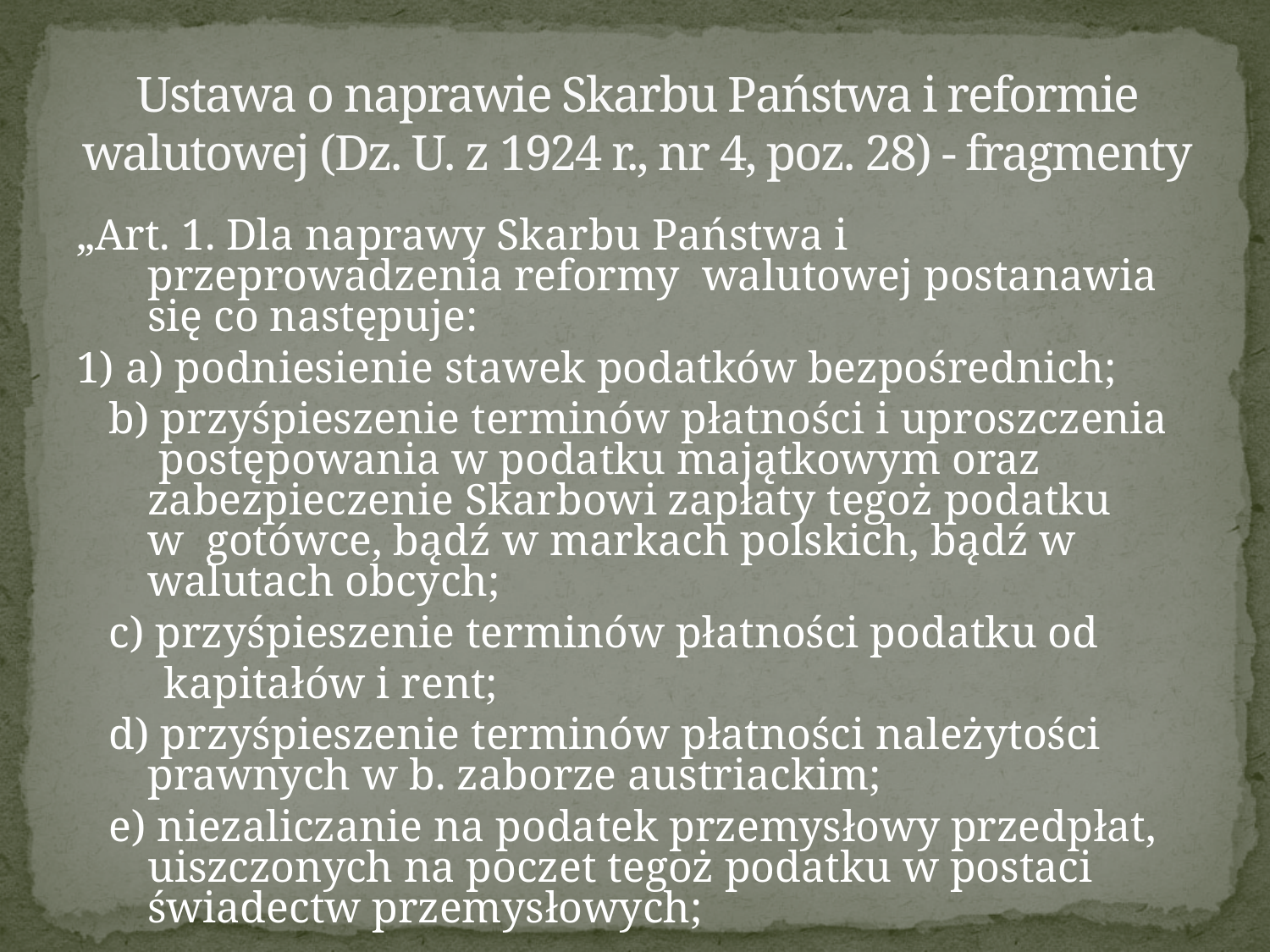

# Ustawa o naprawie Skarbu Państwa i reformie walutowej (Dz. U. z 1924 r., nr 4, poz. 28) - fragmenty
„Art. 1. Dla naprawy Skarbu Państwa i przeprowadzenia reformy  walutowej postanawia się co następuje:
1) a) podniesienie stawek podatków bezpośrednich;
   b) przyśpieszenie terminów płatności i uproszczenia    postępowania w podatku majątkowym oraz zabezpieczenie Skarbowi zapłaty tegoż podatku
w  gotówce, bądź w markach polskich, bądź w walutach obcych;
   c) przyśpieszenie terminów płatności podatku od
        kapitałów i rent;
   d) przyśpieszenie terminów płatności należytości prawnych w b. zaborze austriackim;
   e) niezaliczanie na podatek przemysłowy przedpłat, uiszczonych na poczet tegoż podatku w postaci świadectw przemysłowych;